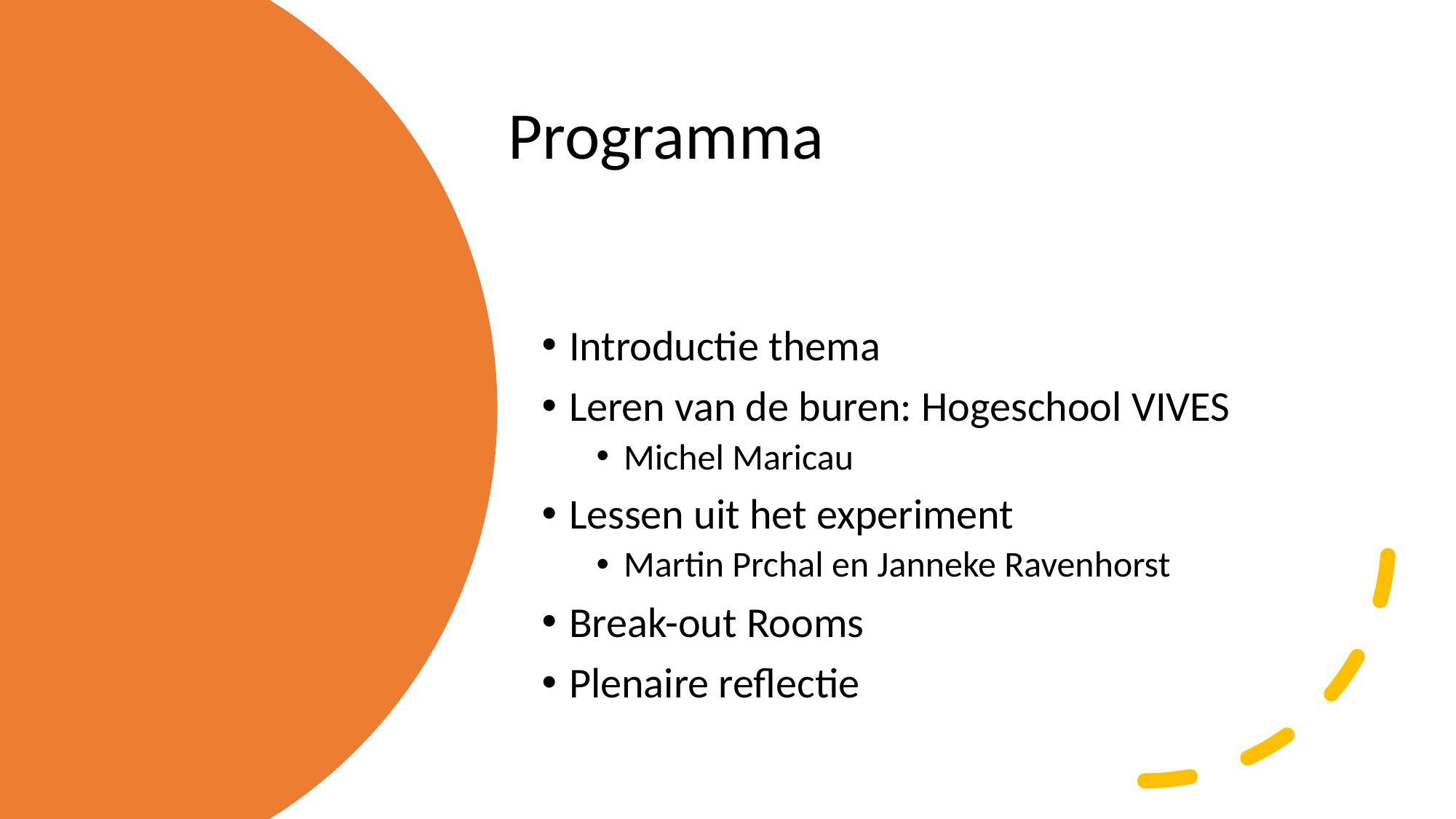

# Programma
Introductie thema
Leren van de buren: Hogeschool VIVES
Michel Maricau
Lessen uit het experiment
Martin Prchal en Janneke Ravenhorst
Break-out Rooms
Plenaire reflectie